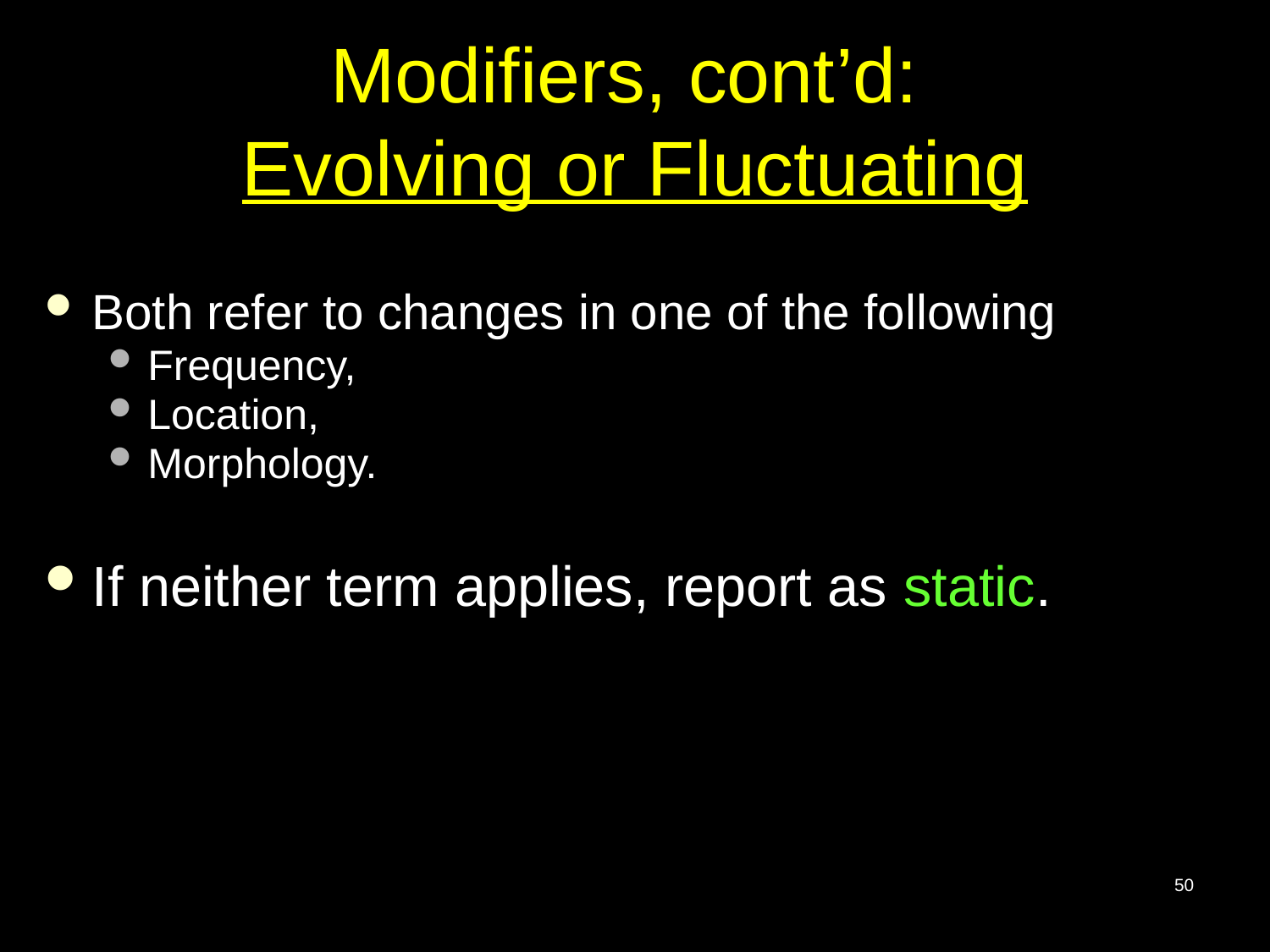

# Modifiers, cont’d: Evolving or Fluctuating
Both refer to changes in one of the following
Frequency,
Location,
Morphology.

If neither term applies, report as static.

50